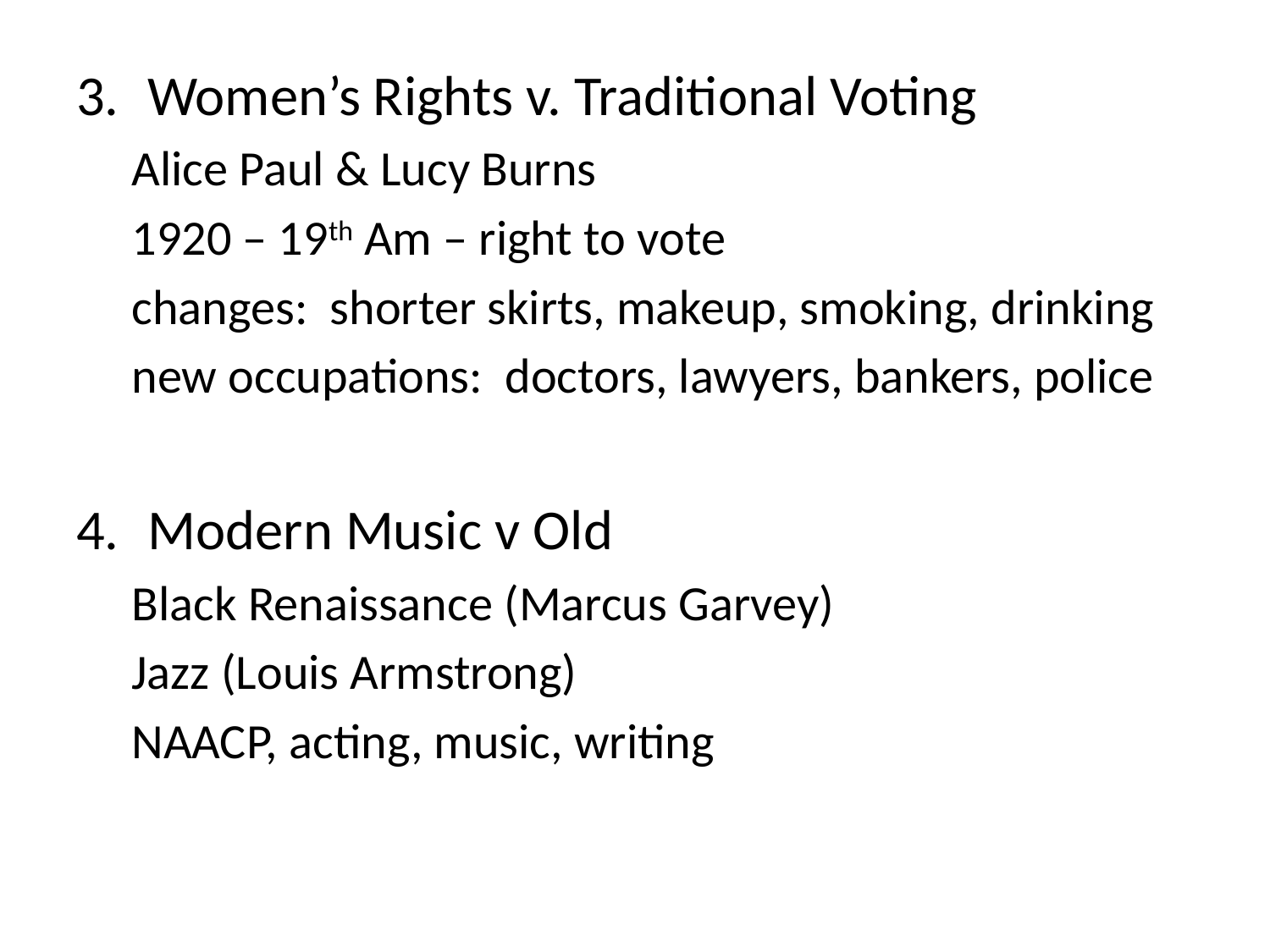

Women’s Rights v. Traditional Voting
Alice Paul & Lucy Burns
1920 – 19th Am – right to vote
changes:  shorter skirts, makeup, smoking, drinking
new occupations:  doctors, lawyers, bankers, police

Modern Music v Old
Black Renaissance (Marcus Garvey)
Jazz (Louis Armstrong)
NAACP, acting, music, writing